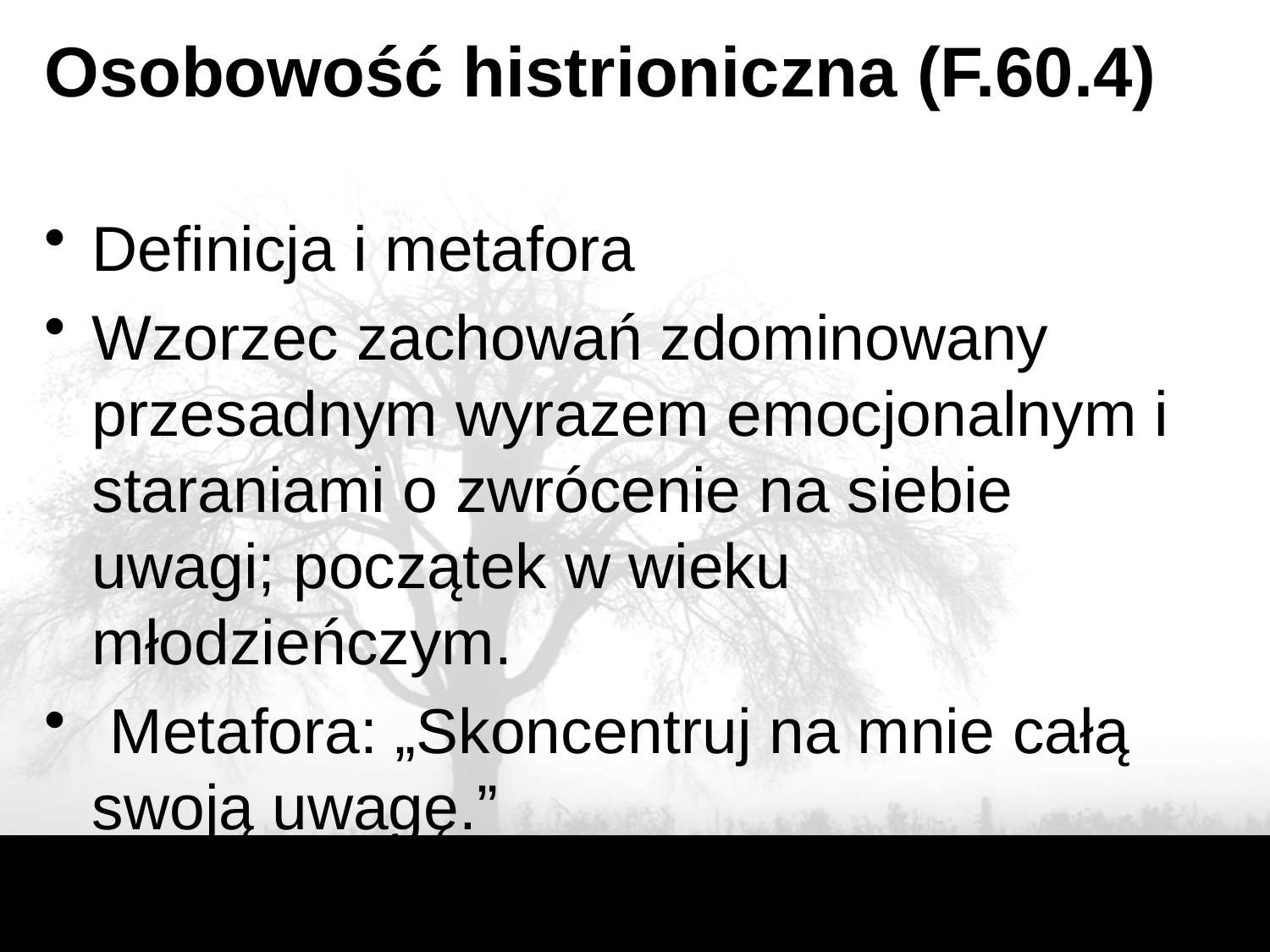

# Osobowość histrioniczna (F.60.4)
Definicja i metafora
Wzorzec zachowań zdominowany przesadnym wyrazem emocjonalnym i staraniami o zwrócenie na siebie uwagi; początek w wieku młodzieńczym.
 Metafora: „Skoncentruj na mnie całą swoją uwagę.”